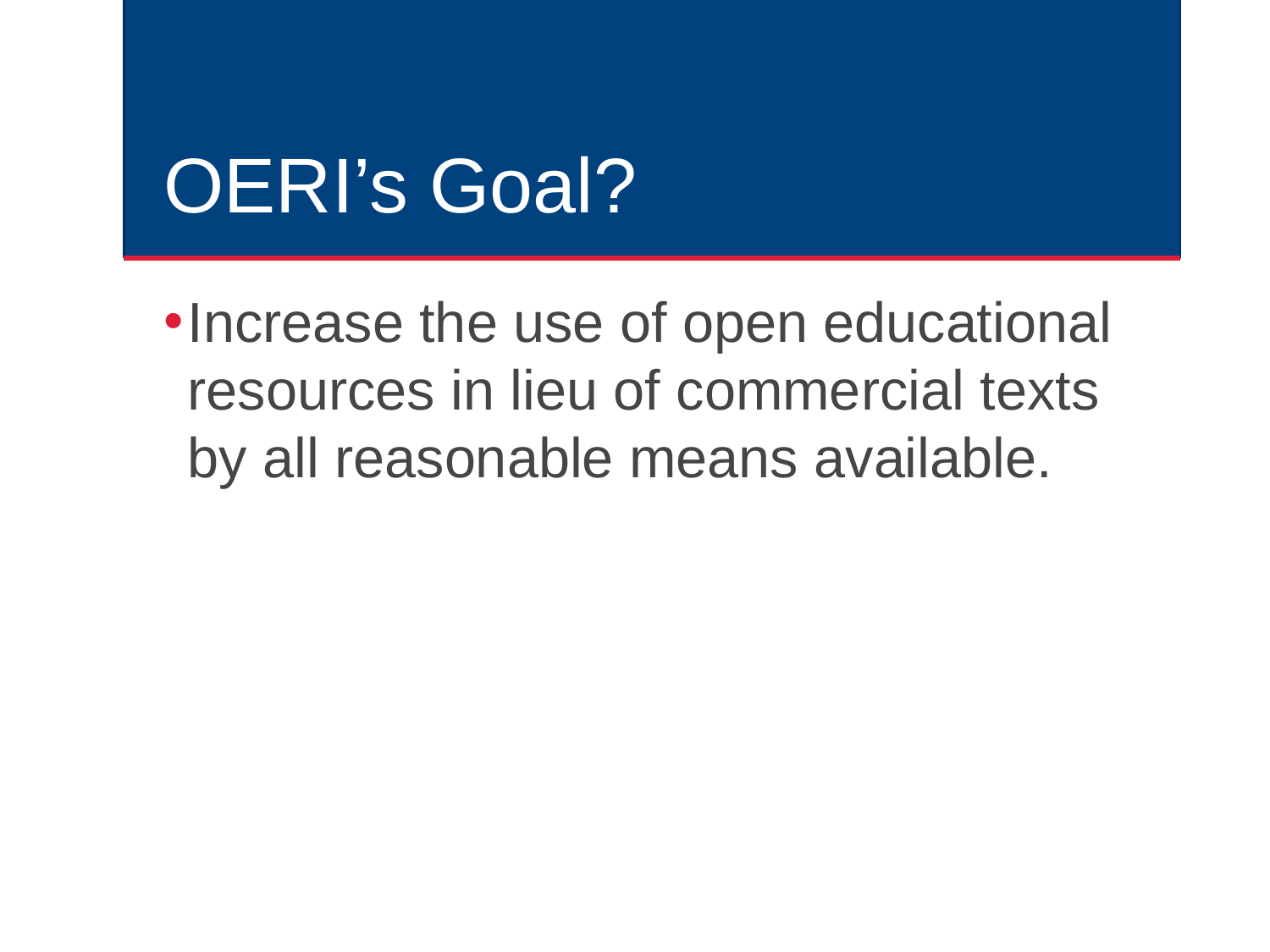

# OERI’s Goal?
Increase the use of open educational resources in lieu of commercial texts by all reasonable means available.